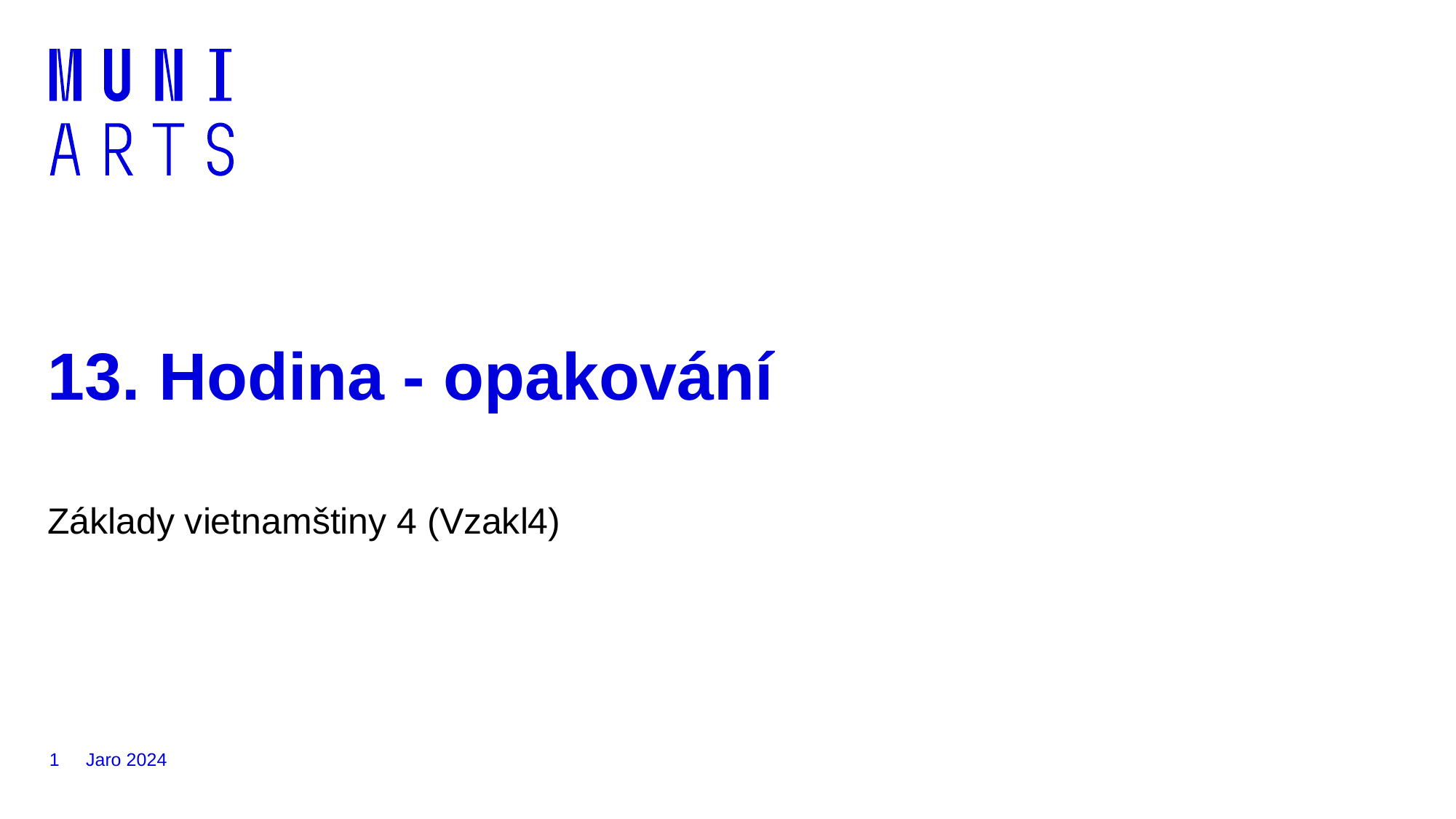

# 13. Hodina - opakování
Základy vietnamštiny 4 (Vzakl4)
1
Jaro 2024